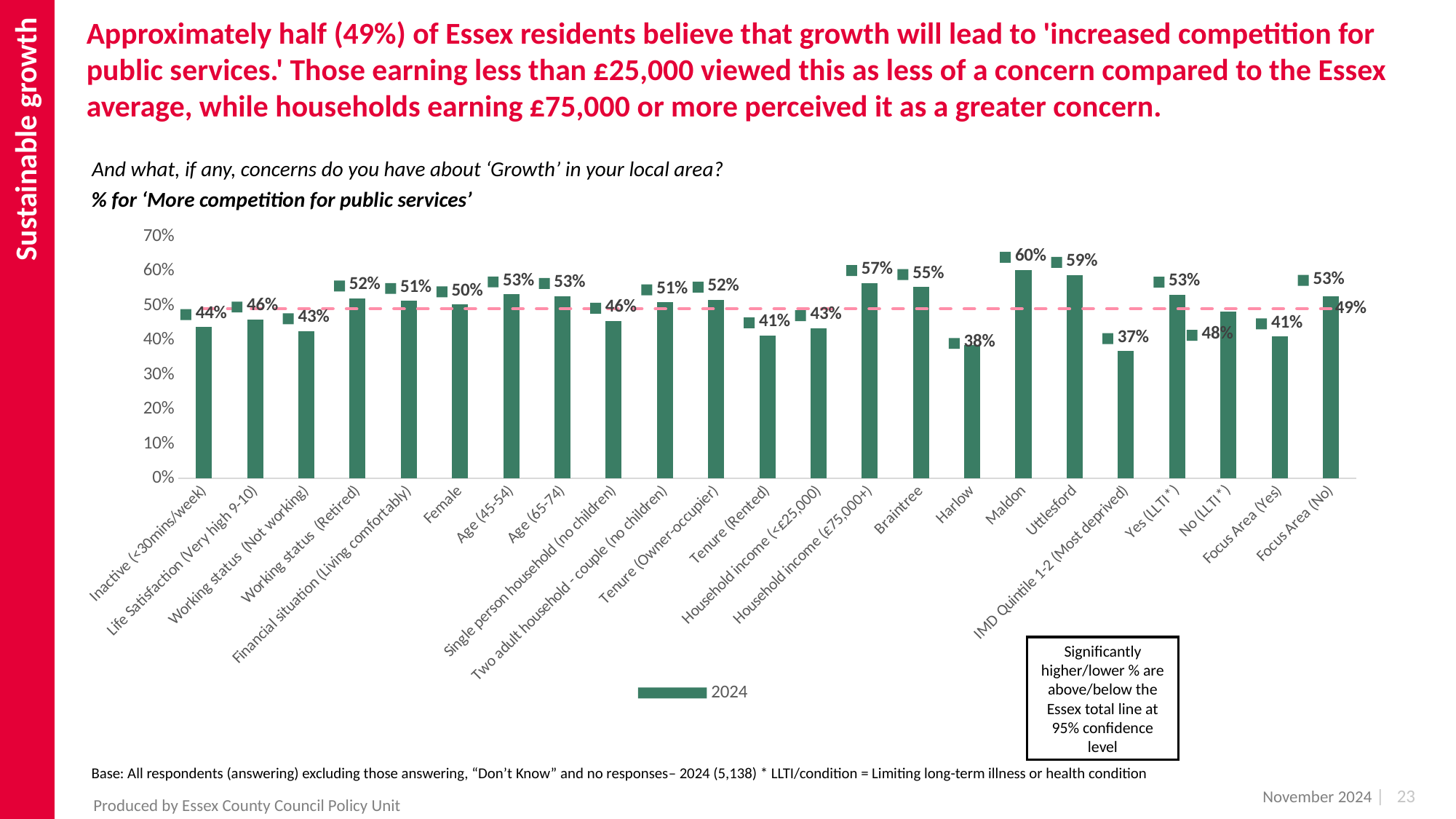

Sustainable growth
Approximately half (49%) of Essex residents believe that growth will lead to 'increased competition for public services.' Those earning less than £25,000 viewed this as less of a concern compared to the Essex average, while households earning £75,000 or more perceived it as a greater concern.

And what, if any, concerns do you have about ‘Growth’ in your local area?
% for ‘More competition for public services’

### Chart

| Category | 2024 | Essex Total |
|---|---|---|
| Inactive (<30mins/week) | 0.4377536029624834 | 0.4909172262445846 |
| Life Satisfaction (Very high 9-10) | 0.45965948908785575 | 0.4909172262445846 |
| Working status  (Not working) | 0.4258033782842461 | 0.4909172262445846 |
| Working status  (Retired) | 0.520552129962307 | 0.4909172262445846 |
| Financial situation (Living comfortably) | 0.5135155889767552 | 0.4909172262445846 |
| Female | 0.503617938950534 | 0.4909172262445846 |
| Age (45-54) | 0.532354735879452 | 0.4909172262445846 |
| Age (65-74) | 0.5278330370070177 | 0.4909172262445846 |
| Single person household (no children) | 0.45610009443857136 | 0.4909172262445846 |
| Two adult household - couple (no children) | 0.509637504126636 | 0.4909172262445846 |
| Tenure (Owner-occupier) | 0.5172767710928224 | 0.4909172262445846 |
| Tenure (Rented) | 0.4140330140380317 | 0.4909172262445846 |
| Household income (<£25,000) | 0.43476977376671866 | 0.4909172262445846 |
| Household income (£75,000+) | 0.565425778232249 | 0.4909172262445846 |
| Braintree | 0.5534961653149676 | 0.4909172262445846 |
| Harlow | 0.384898608563509 | 0.4909172262445846 |
| Maldon | 0.6038713571846982 | 0.4909172262445846 |
| Uttlesford | 0.5888589551892566 | 0.4909172262445846 |
| IMD Quintile 1-2 (Most deprived) | 0.3685075934820702 | 0.4909172262445846 |
| Yes (LLTI*) | 0.5315659662118722 | 0.4909172262445846 |
| No (LLTI*) | 0.48285464927955823 | 0.4909172262445846 |
| Focus Area (Yes) | 0.41088578069056075 | 0.4909172262445846 |
| Focus Area (No) | 0.5279837508003637 | 0.4909172262445846 |
Significantly higher/lower % are above/below the Essex total line at 95% confidence level
Base: All respondents (answering) excluding those answering, “Don’t Know” and no responses– 2024 (5,138) * LLTI/condition = Limiting long-term illness or health condition
November 2024
|   23
Produced by Essex County Council Policy Unit